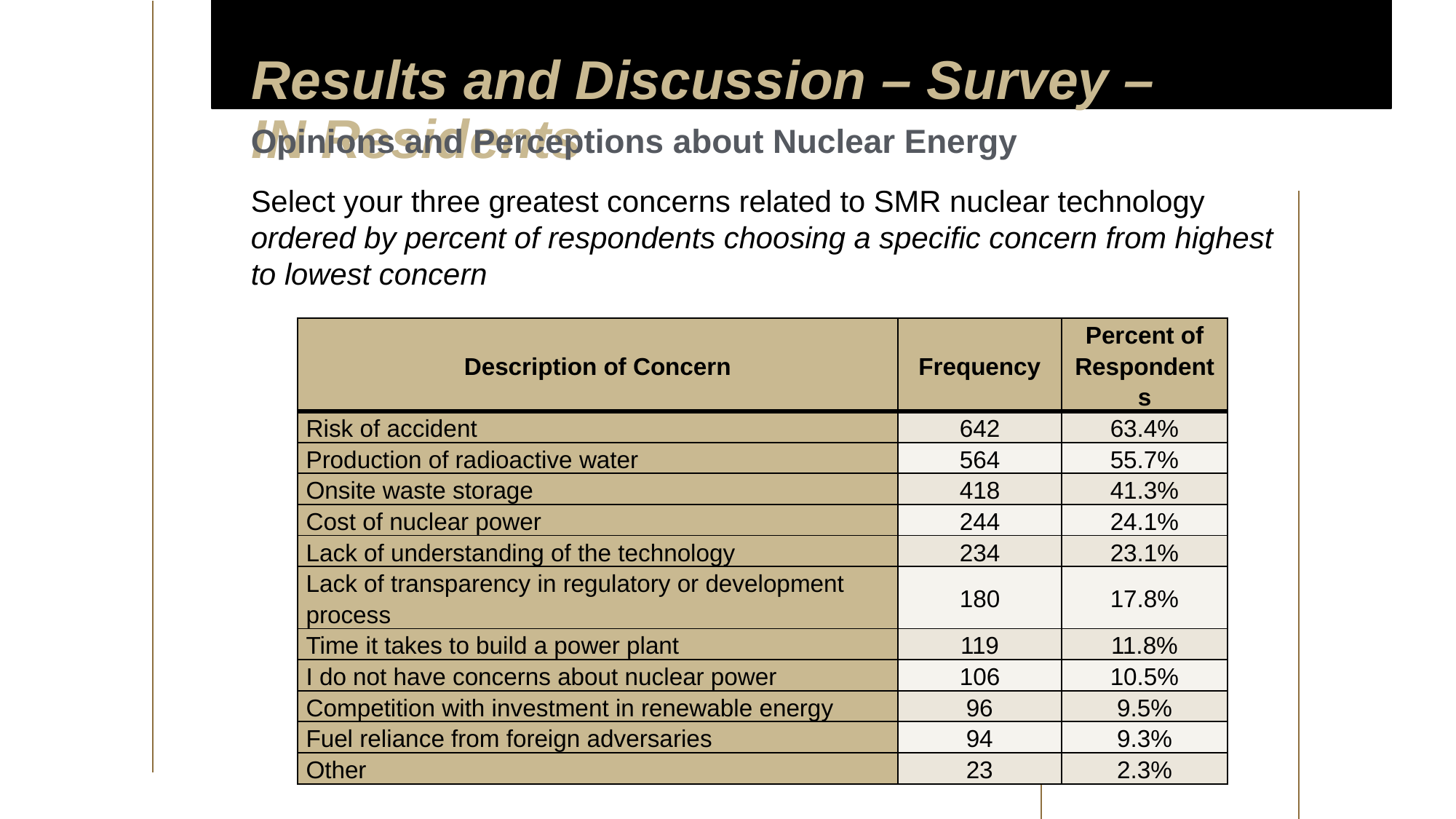

Results and Discussion – Survey – IN Residents (part 3 of 9)
Results and Discussion – Survey – IN Residents
Opinions and Perceptions about Nuclear Energy
Select your three greatest concerns related to SMR nuclear technology ordered by percent of respondents choosing a specific concern from highest to lowest concern
| Description of Concern | Frequency | Percent of Respondents |
| --- | --- | --- |
| Risk of accident | 642 | 63.4% |
| Production of radioactive water | 564 | 55.7% |
| Onsite waste storage | 418 | 41.3% |
| Cost of nuclear power | 244 | 24.1% |
| Lack of understanding of the technology | 234 | 23.1% |
| Lack of transparency in regulatory or development process | 180 | 17.8% |
| Time it takes to build a power plant | 119 | 11.8% |
| I do not have concerns about nuclear power | 106 | 10.5% |
| Competition with investment in renewable energy | 96 | 9.5% |
| Fuel reliance from foreign adversaries | 94 | 9.3% |
| Other | 23 | 2.3% |